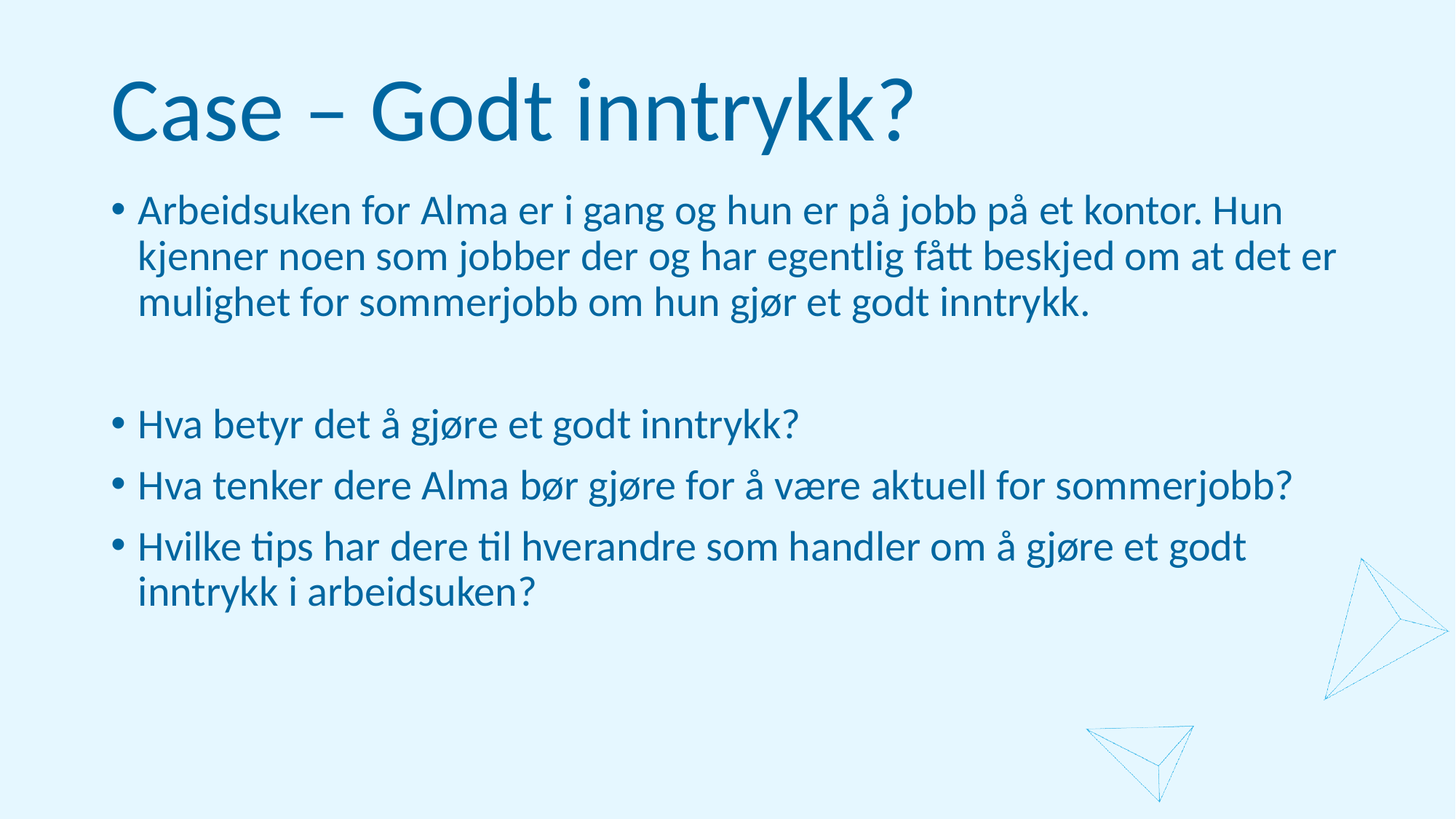

# Case – Godt inntrykk?
Arbeidsuken for Alma er i gang og hun er på jobb på et kontor. Hun kjenner noen som jobber der og har egentlig fått beskjed om at det er mulighet for sommerjobb om hun gjør et godt inntrykk.

Hva betyr det å gjøre et godt inntrykk?
Hva tenker dere Alma bør gjøre for å være aktuell for sommerjobb?
Hvilke tips har dere til hverandre som handler om å gjøre et godt inntrykk i arbeidsuken?